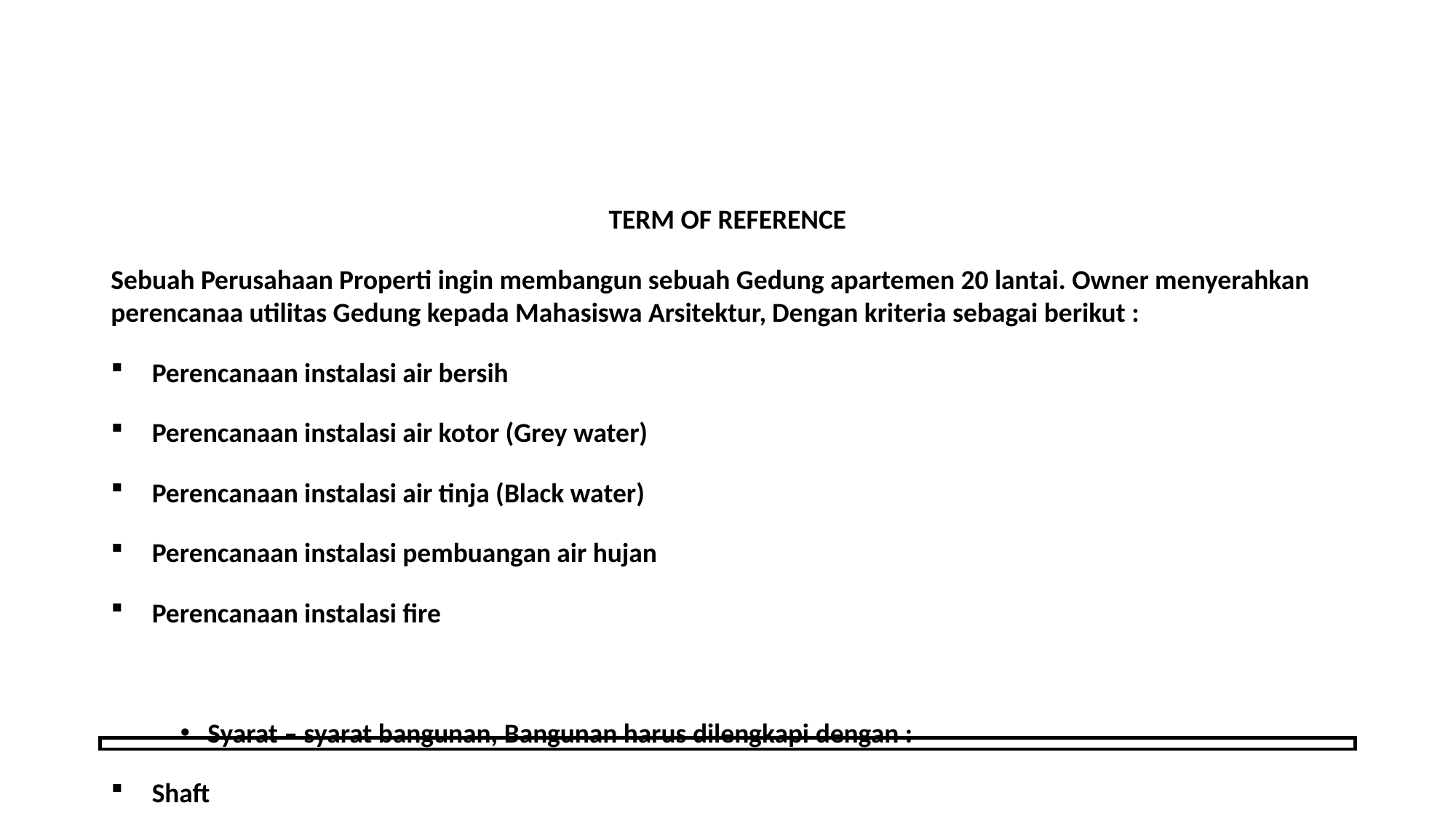

TERM OF REFERENCE
Sebuah Perusahaan Properti ingin membangun sebuah Gedung apartemen 20 lantai. Owner menyerahkan perencanaa utilitas Gedung kepada Mahasiswa Arsitektur, Dengan kriteria sebagai berikut :
Perencanaan instalasi air bersih
Perencanaan instalasi air kotor (Grey water)
Perencanaan instalasi air tinja (Black water)
Perencanaan instalasi pembuangan air hujan
Perencanaan instalasi fire

Syarat – syarat bangunan, Bangunan harus dilengkapi dengan :
Shaft
Septictang dan resapan
Tanki Air bersih di roof top
Floor drain disekeliling bangunan
Bak kontrol pada setiap jarak 4 meter dan pembelokan
Saluran drainase kota disekeliling bangunan
T Hidran dibeberapa titik strategis dihalaman Gedung